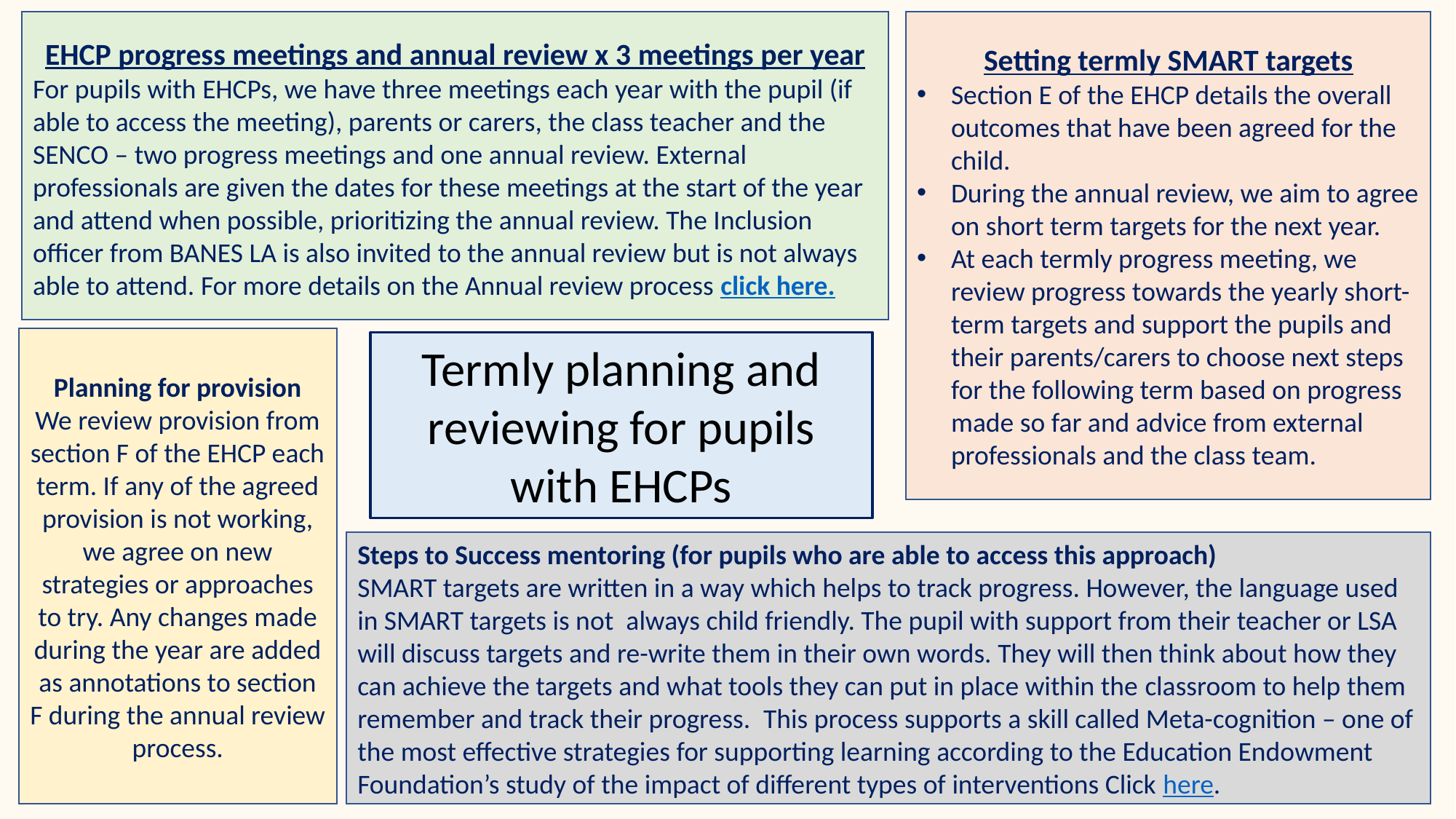

EHCP progress meetings and annual review x 3 meetings per year
For pupils with EHCPs, we have three meetings each year with the pupil (if able to access the meeting), parents or carers, the class teacher and the SENCO – two progress meetings and one annual review. External professionals are given the dates for these meetings at the start of the year and attend when possible, prioritizing the annual review. The Inclusion officer from BANES LA is also invited to the annual review but is not always able to attend. For more details on the Annual review process click here.

Setting termly SMART targets
Section E of the EHCP details the overall outcomes that have been agreed for the child.
During the annual review, we aim to agree on short term targets for the next year.
At each termly progress meeting, we review progress towards the yearly short-term targets and support the pupils and their parents/carers to choose next steps for the following term based on progress made so far and advice from external professionals and the class team.
Planning for provision
We review provision from section F of the EHCP each term. If any of the agreed provision is not working, we agree on new strategies or approaches to try. Any changes made during the year are added as annotations to section F during the annual review process.
Termly planning and reviewing for pupils with EHCPs
Steps to Success mentoring (for pupils who are able to access this approach)
SMART targets are written in a way which helps to track progress. However, the language used in SMART targets is not  always child friendly. The pupil with support from their teacher or LSA will discuss targets and re-write them in their own words. They will then think about how they can achieve the targets and what tools they can put in place within the classroom to help them remember and track their progress.  This process supports a skill called Meta-cognition – one of the most effective strategies for supporting learning according to the Education Endowment Foundation’s study of the impact of different types of interventions Click here.